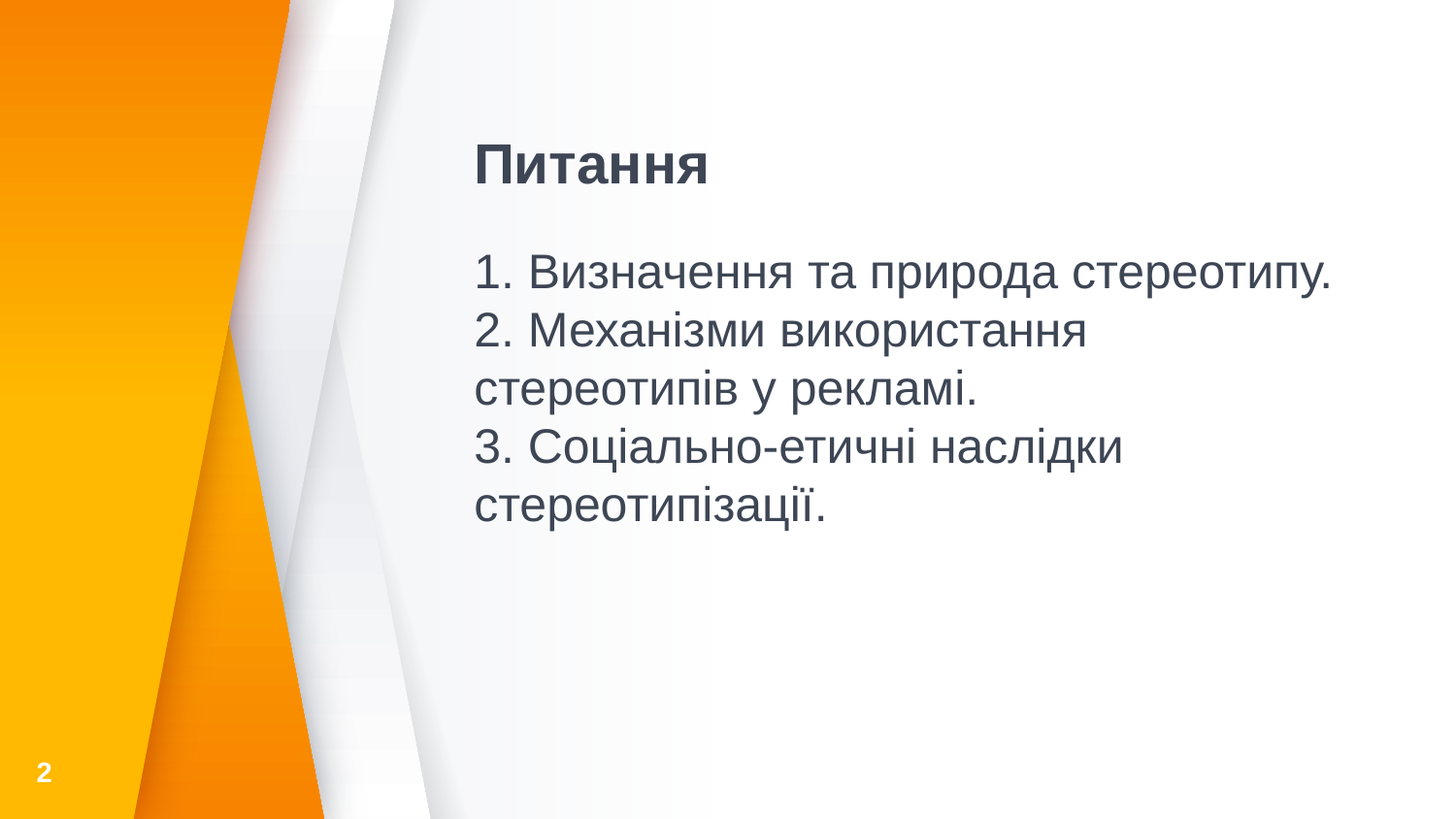

# Питання
1. Визначення та природа стереотипу.
2. Механізми використання стереотипів у рекламі.
3. Соціально-етичні наслідки стереотипізації.
2